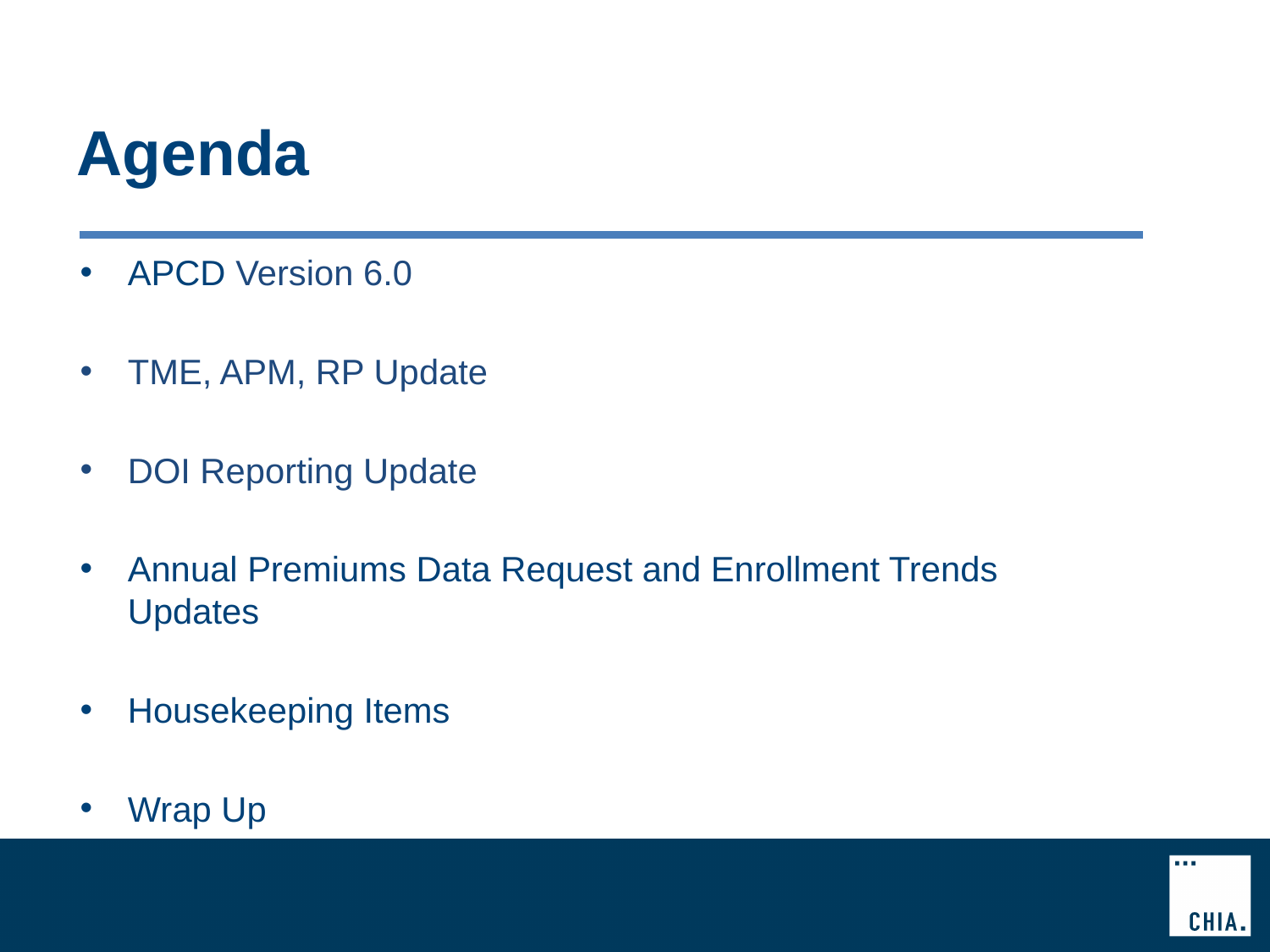

# Agenda
APCD Version 6.0

TME, APM, RP Update

DOI Reporting Update

Annual Premiums Data Request and Enrollment Trends Updates

Housekeeping Items

Wrap Up